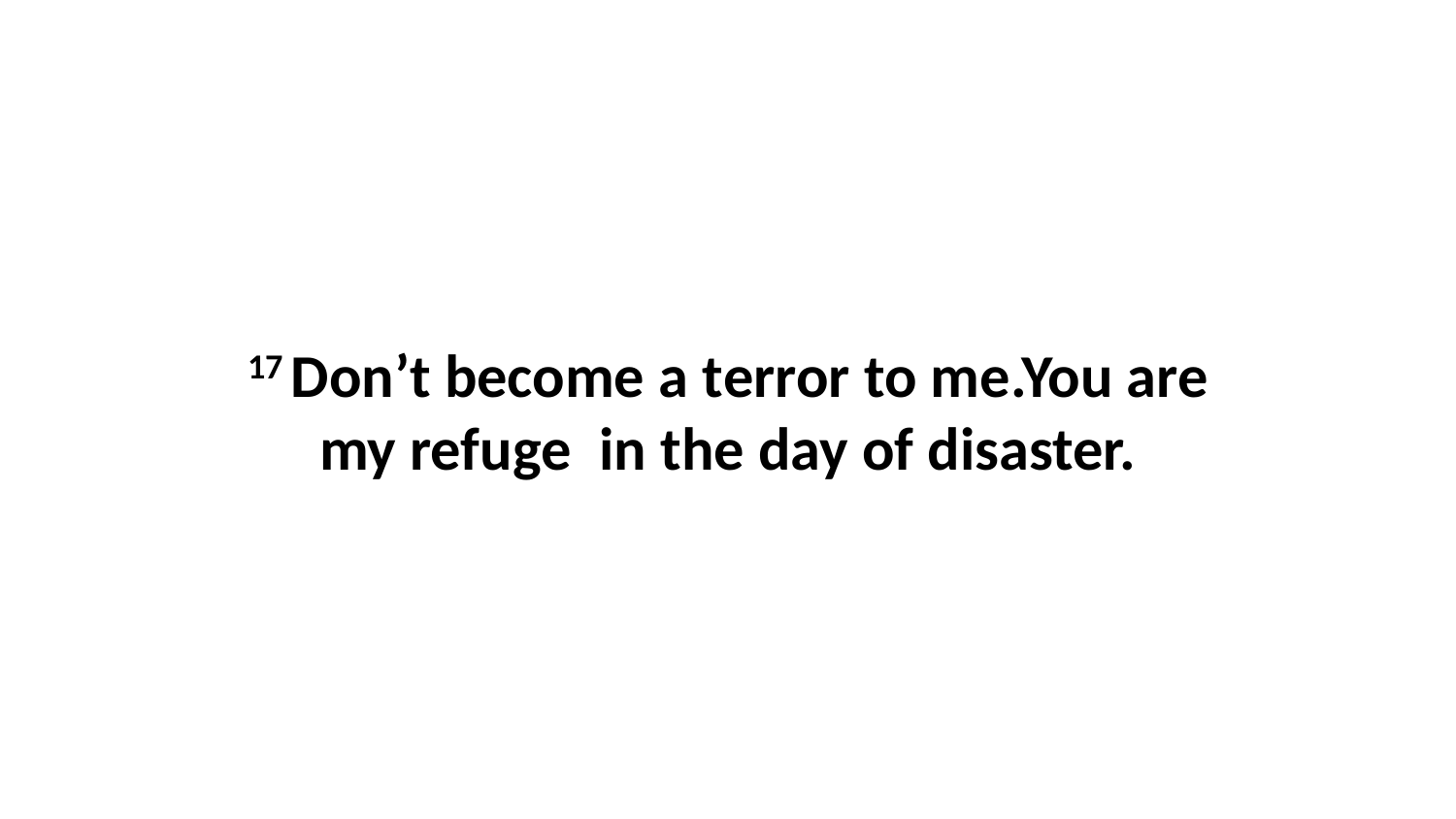

17 Don’t become a terror to me.You are my refuge  in the day of disaster.